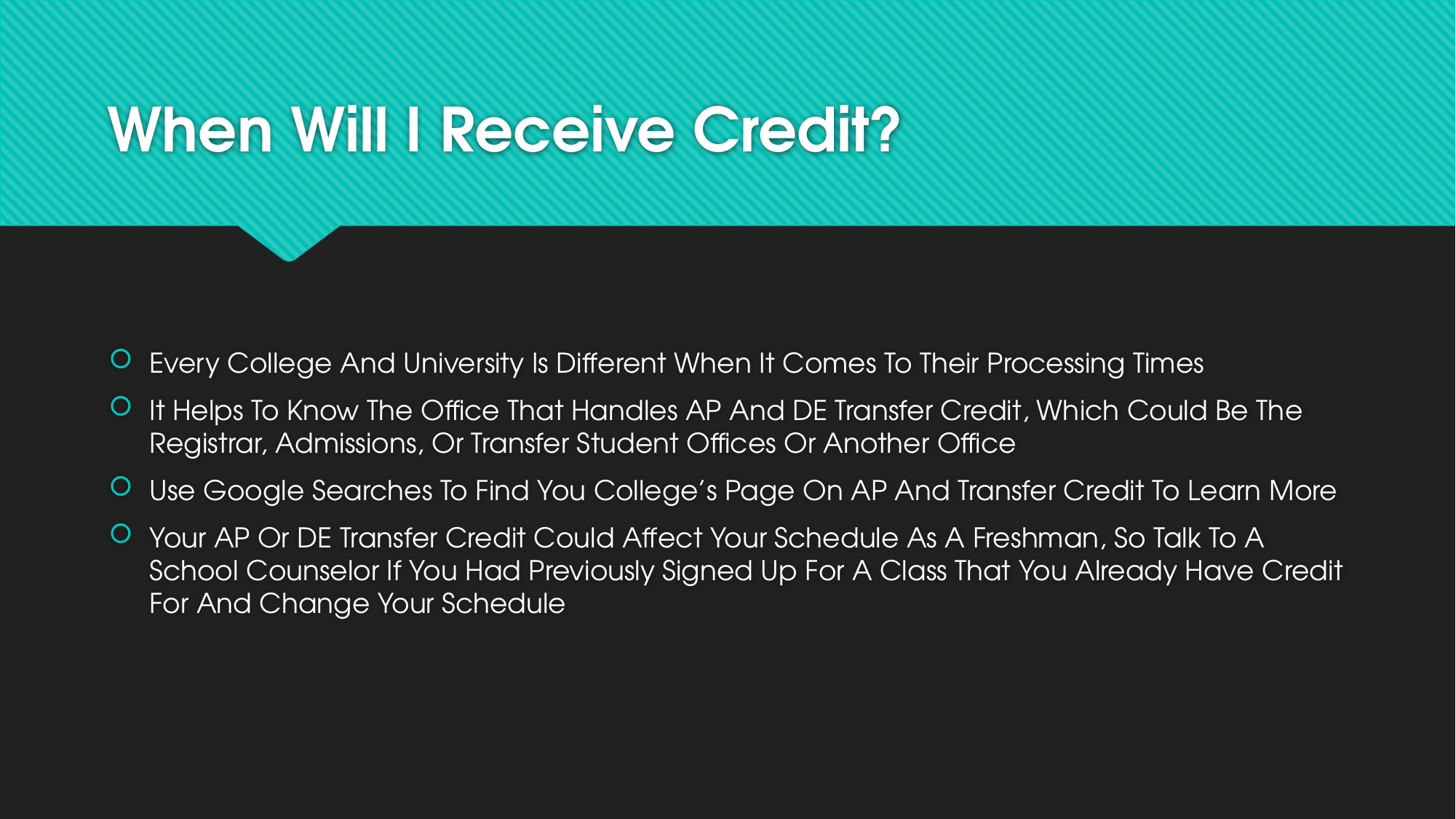

# When Will I Receive Credit?
Every College And University Is Different When It Comes To Their Processing Times
It Helps To Know The Office That Handles AP And DE Transfer Credit, Which Could Be The Registrar, Admissions, Or Transfer Student Offices Or Another Office
Use Google Searches To Find You College’s Page On AP And Transfer Credit To Learn More
Your AP Or DE Transfer Credit Could Affect Your Schedule As A Freshman, So Talk To A School Counselor If You Had Previously Signed Up For A Class That You Already Have Credit For And Change Your Schedule